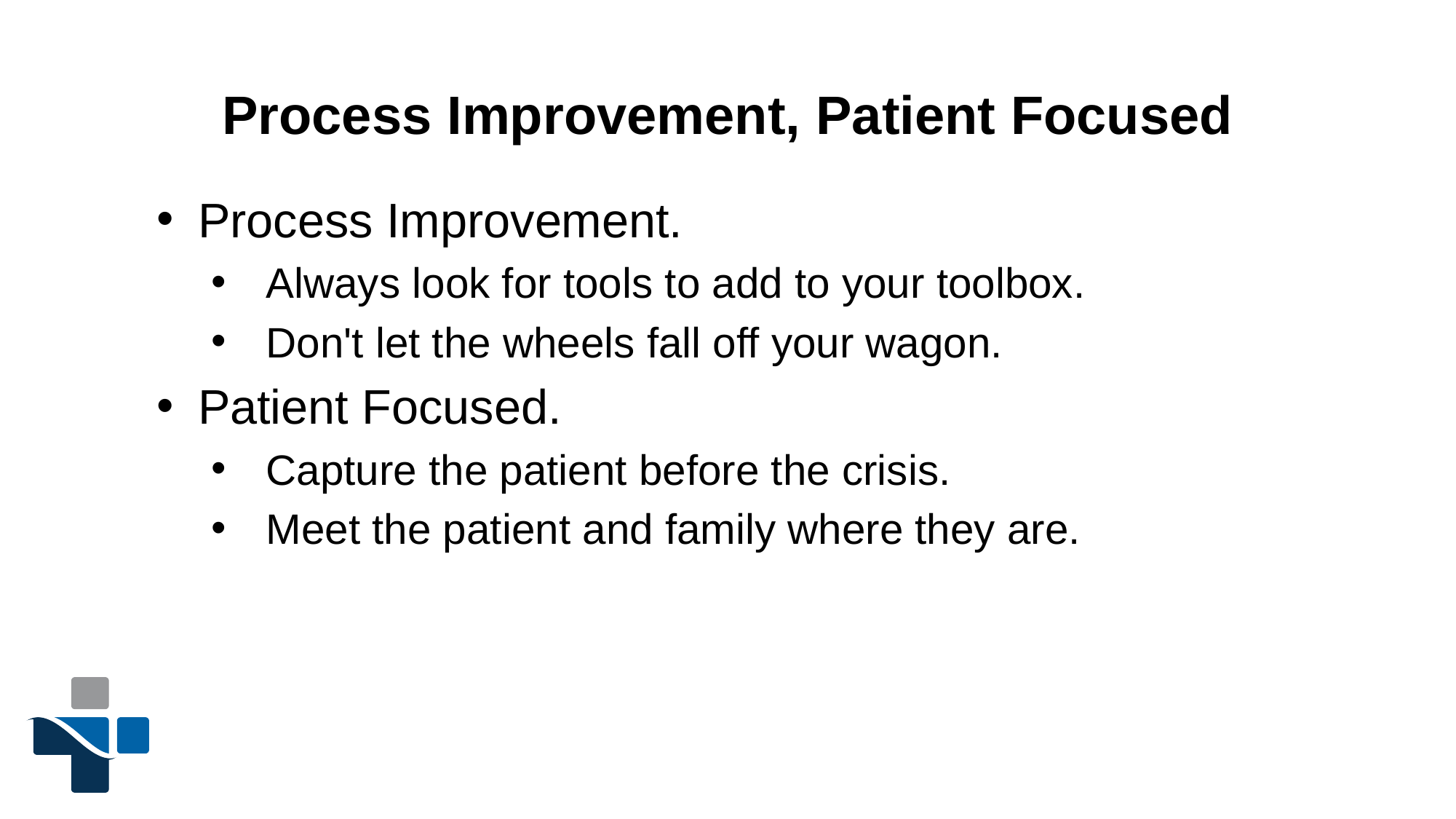

# Process Improvement, Patient Focused
Process Improvement.
Always look for tools to add to your toolbox.
Don't let the wheels fall off your wagon.
Patient Focused.
Capture the patient before the crisis.
Meet the patient and family where they are.